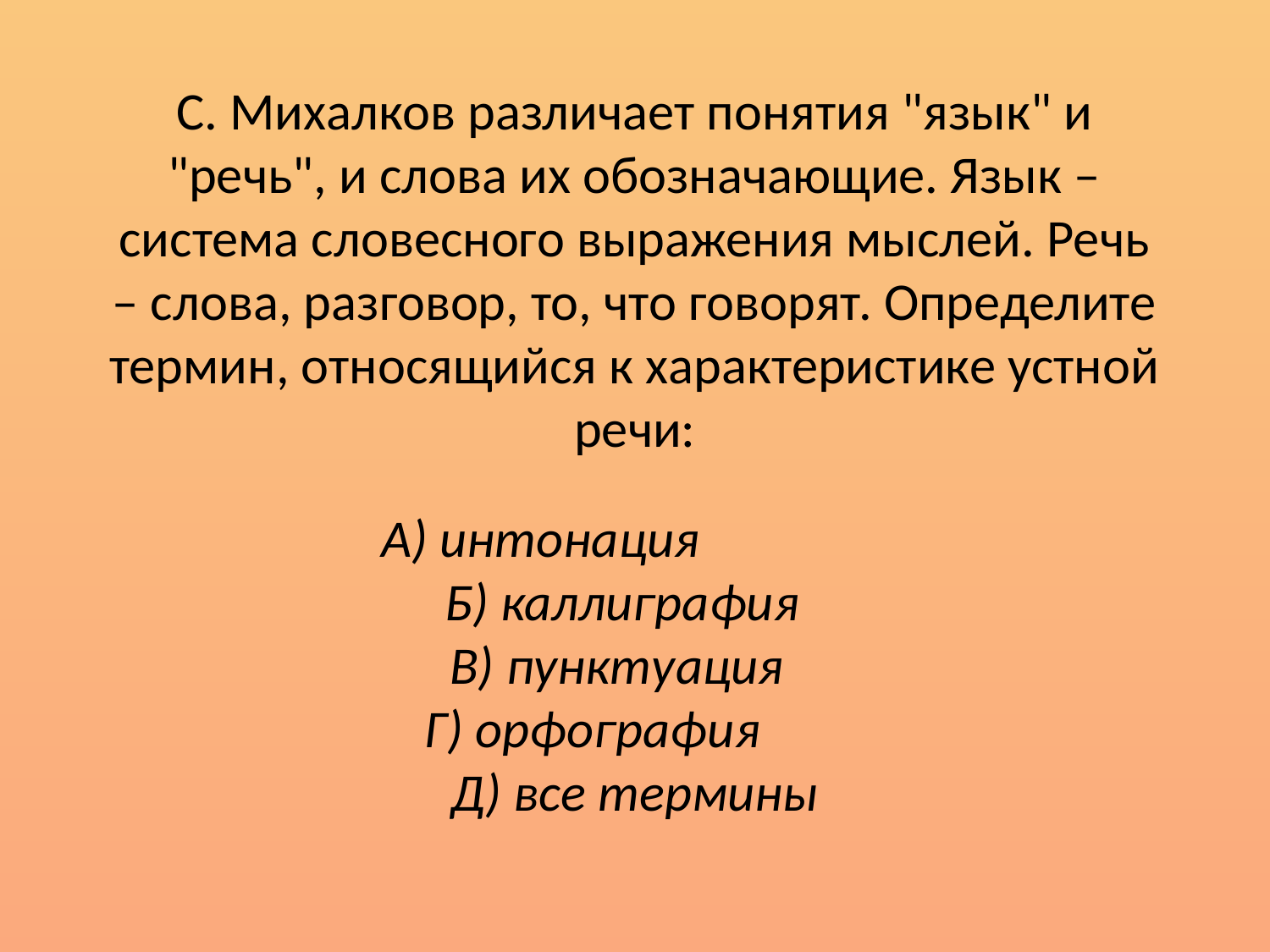

# С. Михалков различает понятия "язык" и "речь", и слова их обозначающие. Язык – система словесного выражения мыслей. Речь – слова, разговор, то, что говорят. Определите термин, относящийся к характеристике устной речи: А) интонация Б) каллиграфия В) пунктуация Г) орфография Д) все термины